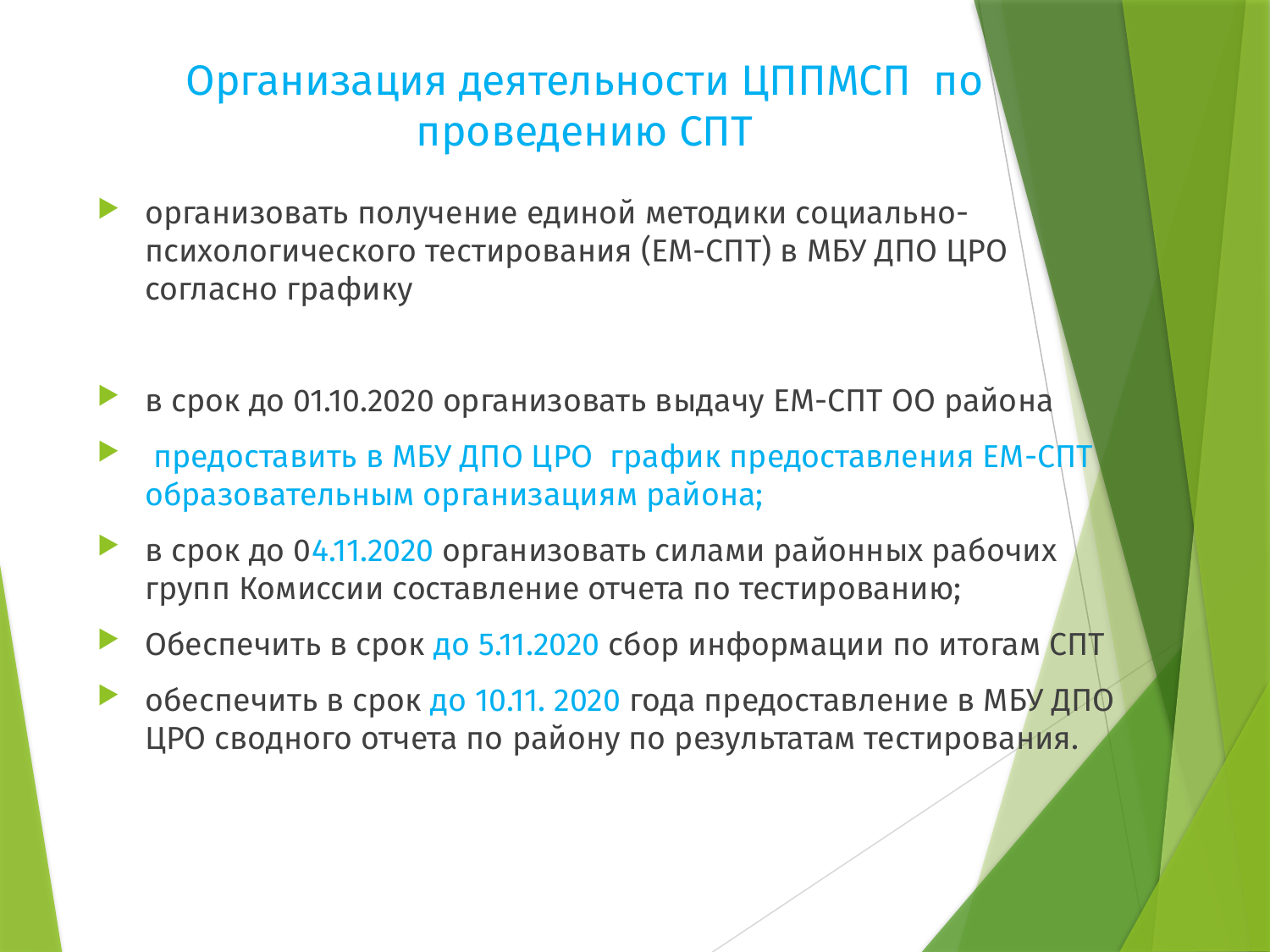

# Организация деятельности ЦППМСП  по проведению СПТ
организовать получение единой методики социально-психологического тестирования (ЕМ-СПТ) в МБУ ДПО ЦРО согласно графику

в срок до 01.10.2020 организовать выдачу ЕМ-СПТ ОО района
 предоставить в МБУ ДПО ЦРО  график предоставления ЕМ-СПТ образовательным организациям района;
в срок до 04.11.2020 организовать силами районных рабочих групп Комиссии составление отчета по тестированию;
Обеспечить в срок до 5.11.2020 сбор информации по итогам СПТ
обеспечить в срок до 10.11. 2020 года предоставление в МБУ ДПО ЦРО сводного отчета по району по результатам тестирования.